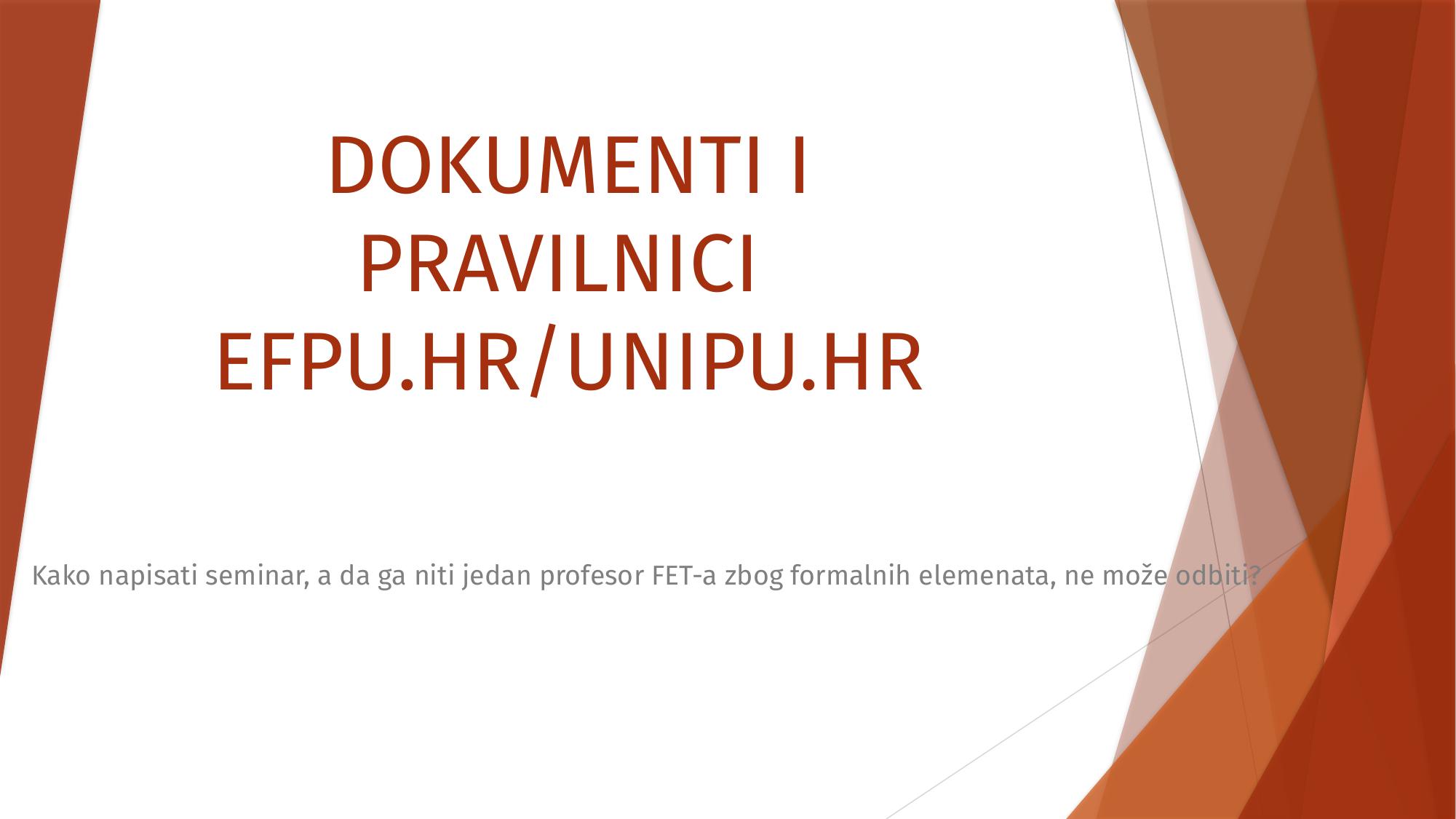

# DOKUMENTI I PRAVILNICI EFPU.HR/UNIPU.HR
Kako napisati seminar, a da ga niti jedan profesor FET-a zbog formalnih elemenata, ne može odbiti?